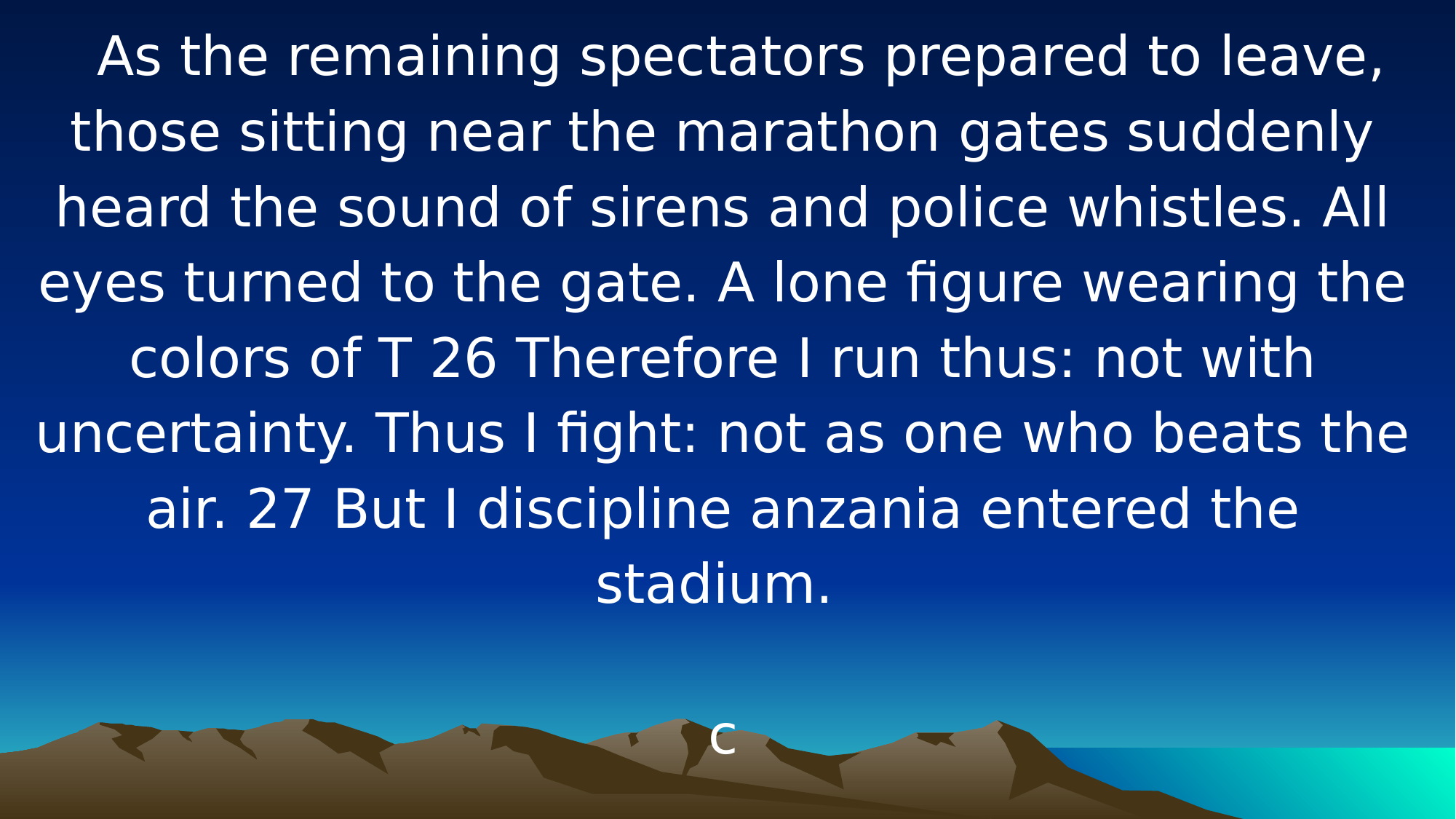

As the remaining spectators prepared to leave, those sitting near the marathon gates suddenly heard the sound of sirens and police whistles. All eyes turned to the gate. A lone figure wearing the colors of T 26 Therefore I run thus: not with uncertainty. Thus I fight: not as one who beats the air. 27 But I discipline anzania entered the stadium.

c